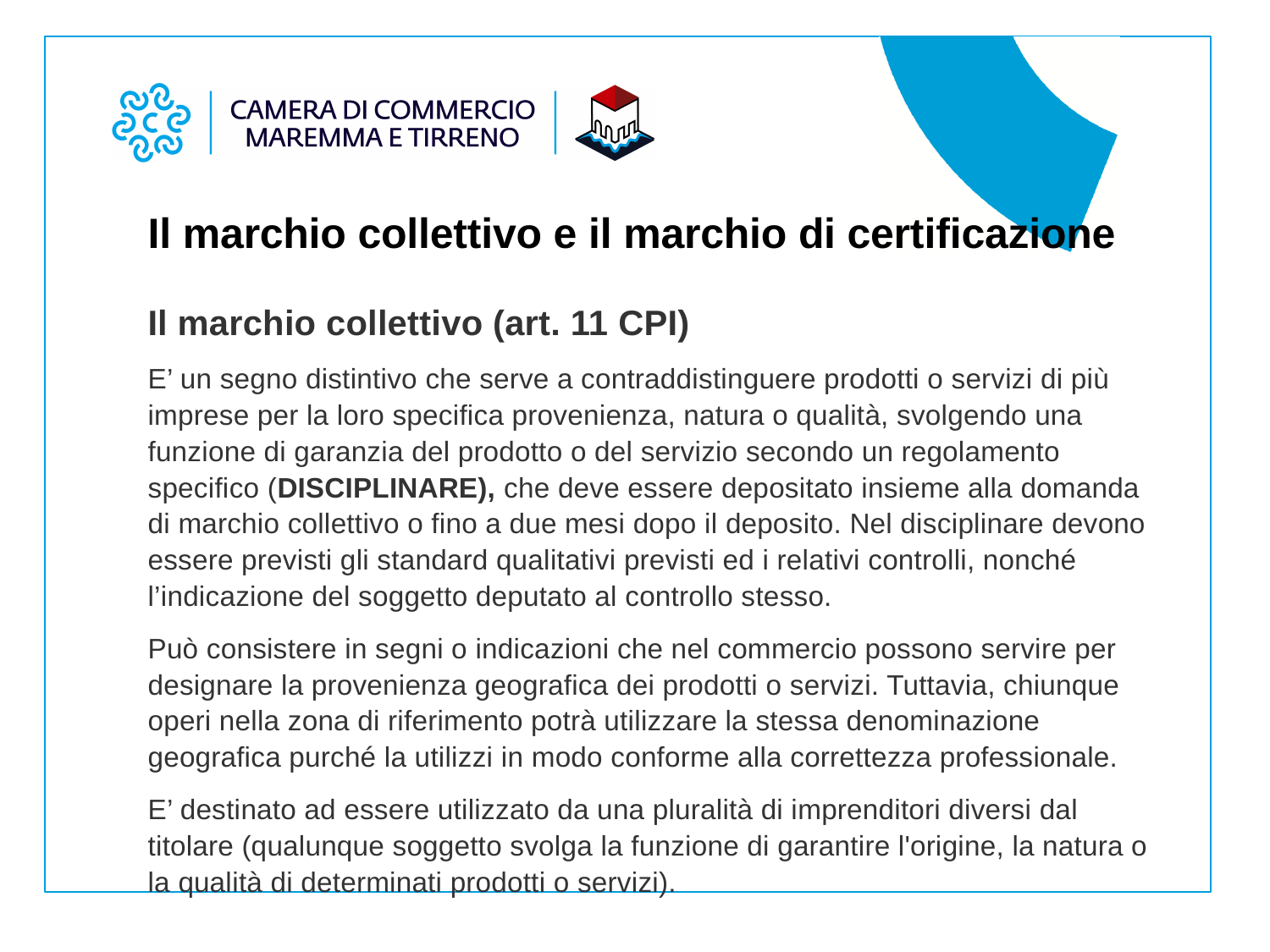

Il marchio collettivo e il marchio di certificazione
Il marchio collettivo (art. 11 CPI)
E’ un segno distintivo che serve a contraddistinguere prodotti o servizi di più imprese per la loro specifica provenienza, natura o qualità, svolgendo una funzione di garanzia del prodotto o del servizio secondo un regolamento specifico (DISCIPLINARE), che deve essere depositato insieme alla domanda di marchio collettivo o fino a due mesi dopo il deposito. Nel disciplinare devono essere previsti gli standard qualitativi previsti ed i relativi controlli, nonché l’indicazione del soggetto deputato al controllo stesso.
Può consistere in segni o indicazioni che nel commercio possono servire per designare la provenienza geografica dei prodotti o servizi. Tuttavia, chiunque operi nella zona di riferimento potrà utilizzare la stessa denominazione geografica purché la utilizzi in modo conforme alla correttezza professionale.
E’ destinato ad essere utilizzato da una pluralità di imprenditori diversi dal titolare (qualunque soggetto svolga la funzione di garantire l'origine, la natura o la qualità di determinati prodotti o servizi).